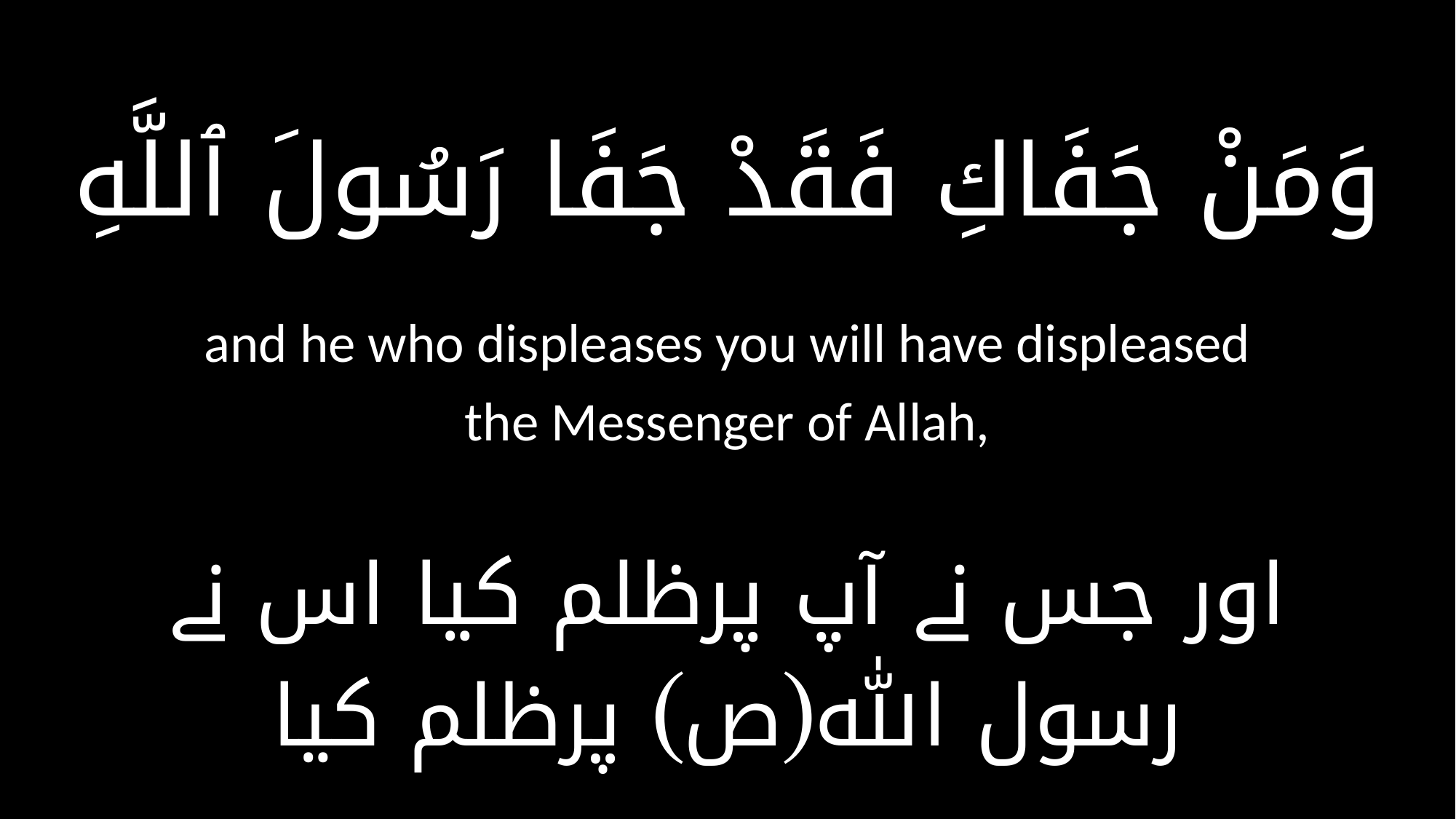

وَمَنْ جَفَاكِ فَقَدْ جَفَا رَسُولَ ٱللَّهِ
and he who displeases you will have displeased the Messenger of Allah,

اور جس نے آپ پرظلم کیا اس نے رسول ﷲ(ص) پرظلم کیا